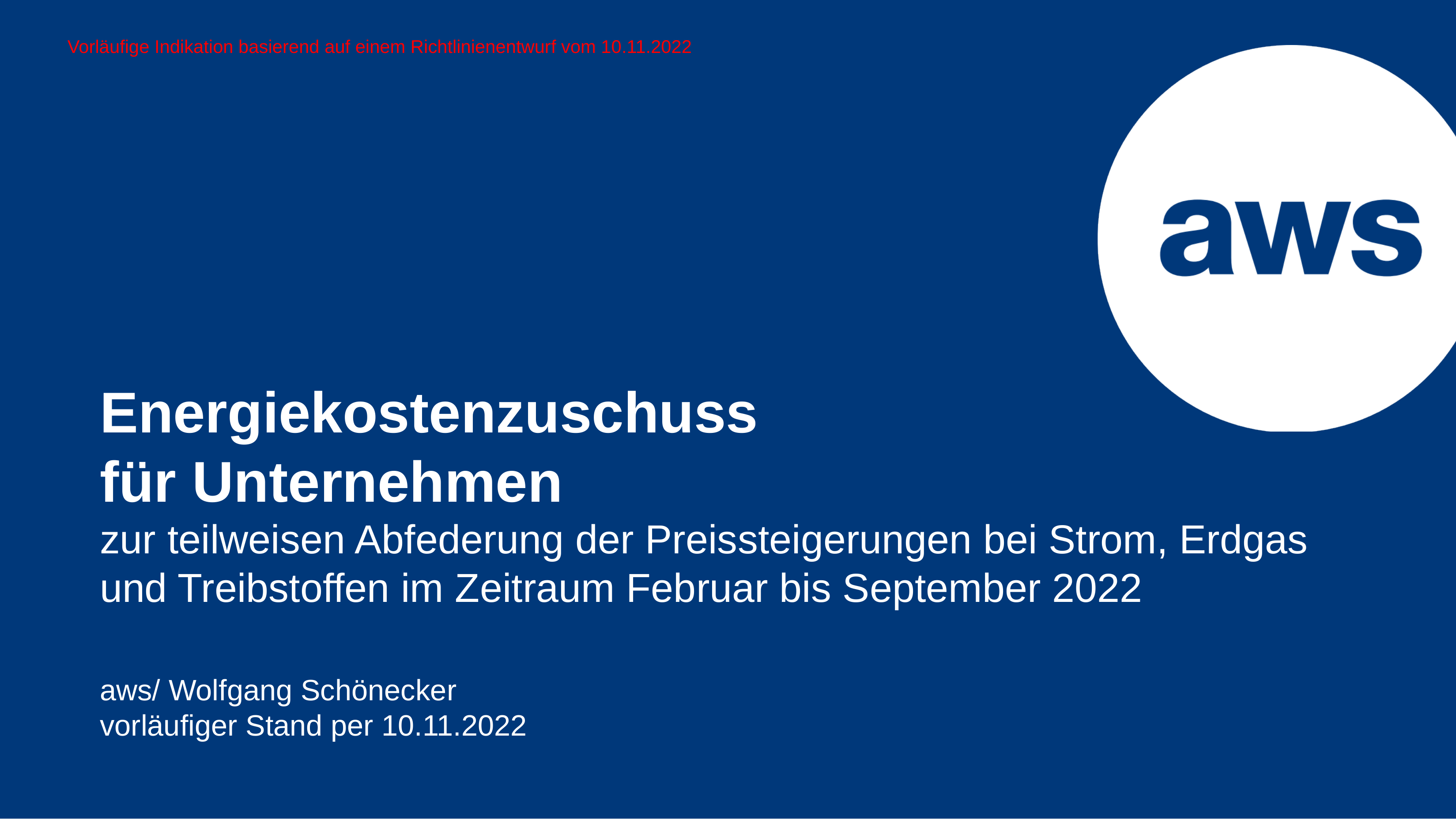

Vorläufige Indikation basierend auf einem Richtlinienentwurf vom 10.11.2022
# Energiekostenzuschuss für Unternehmen zur teilweisen Abfederung der Preissteigerungen bei Strom, Erdgas und Treibstoffen im Zeitraum Februar bis September 2022 aws/ Wolfgang Schönecker vorläufiger Stand per 10.11.2022